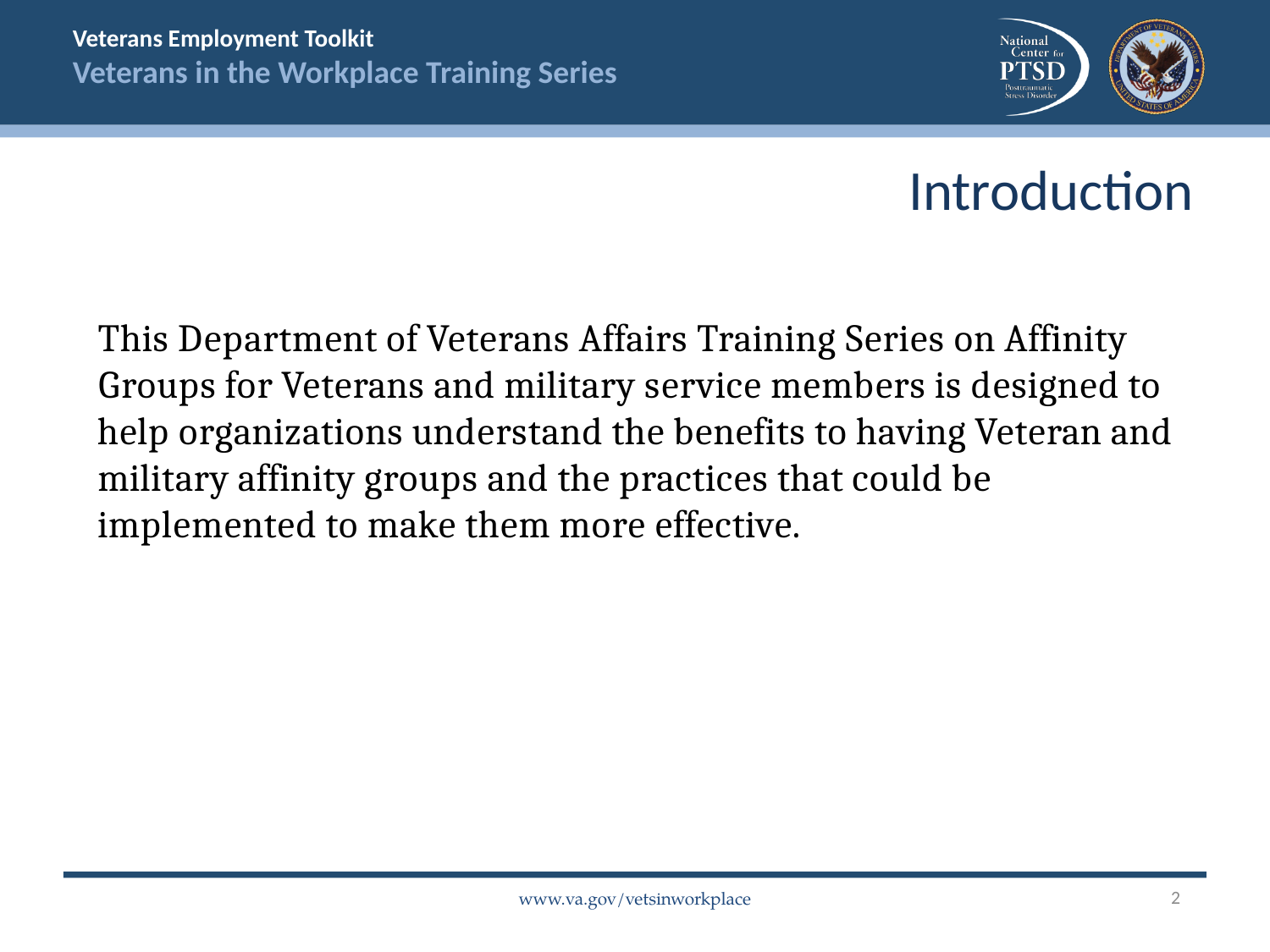

Introduction
This Department of Veterans Affairs Training Series on Affinity Groups for Veterans and military service members is designed to help organizations understand the benefits to having Veteran and military affinity groups and the practices that could be implemented to make them more effective.
2